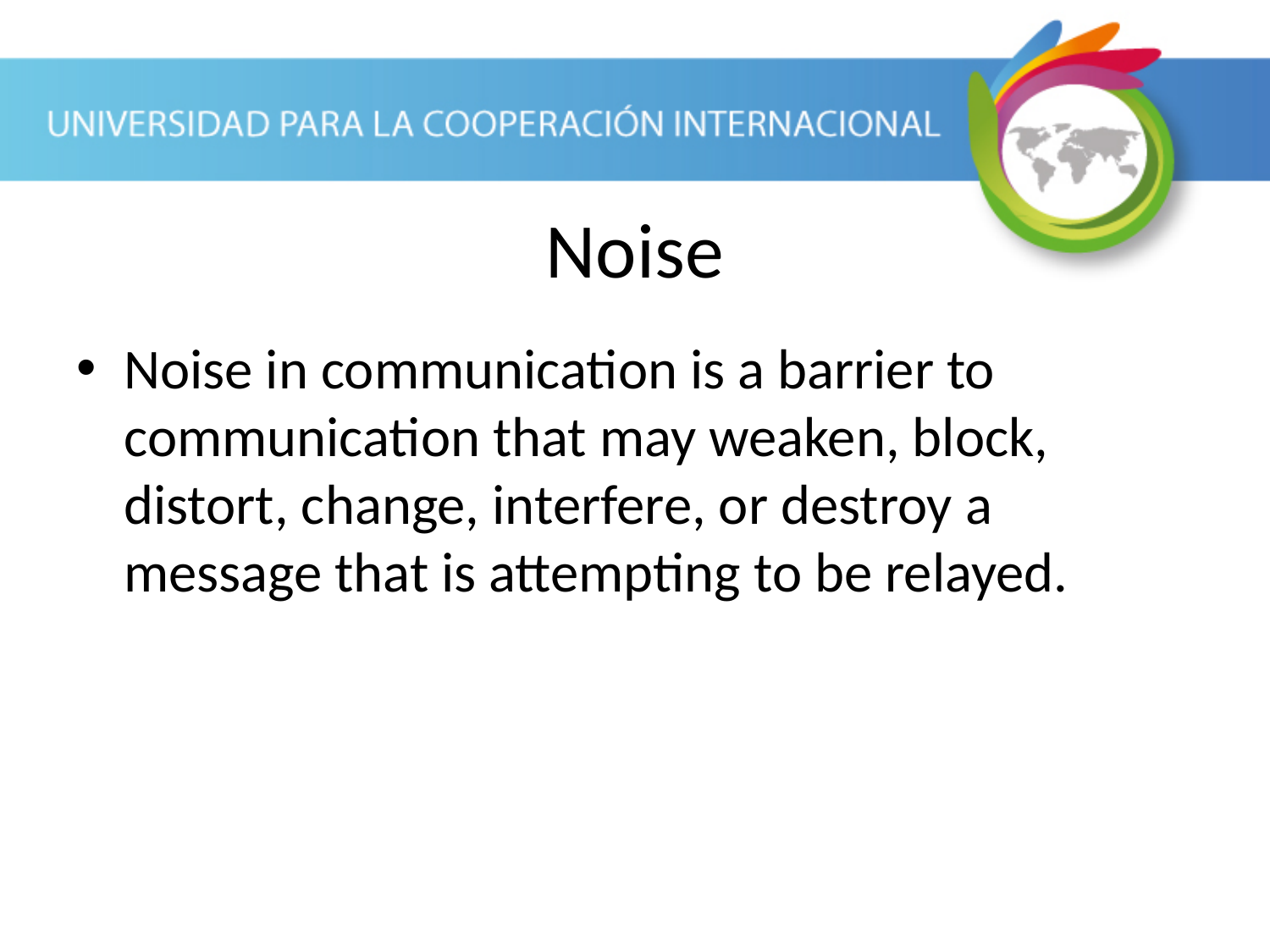

Noise
Noise in communication is a barrier to communication that may weaken, block, distort, change, interfere, or destroy a message that is attempting to be relayed.